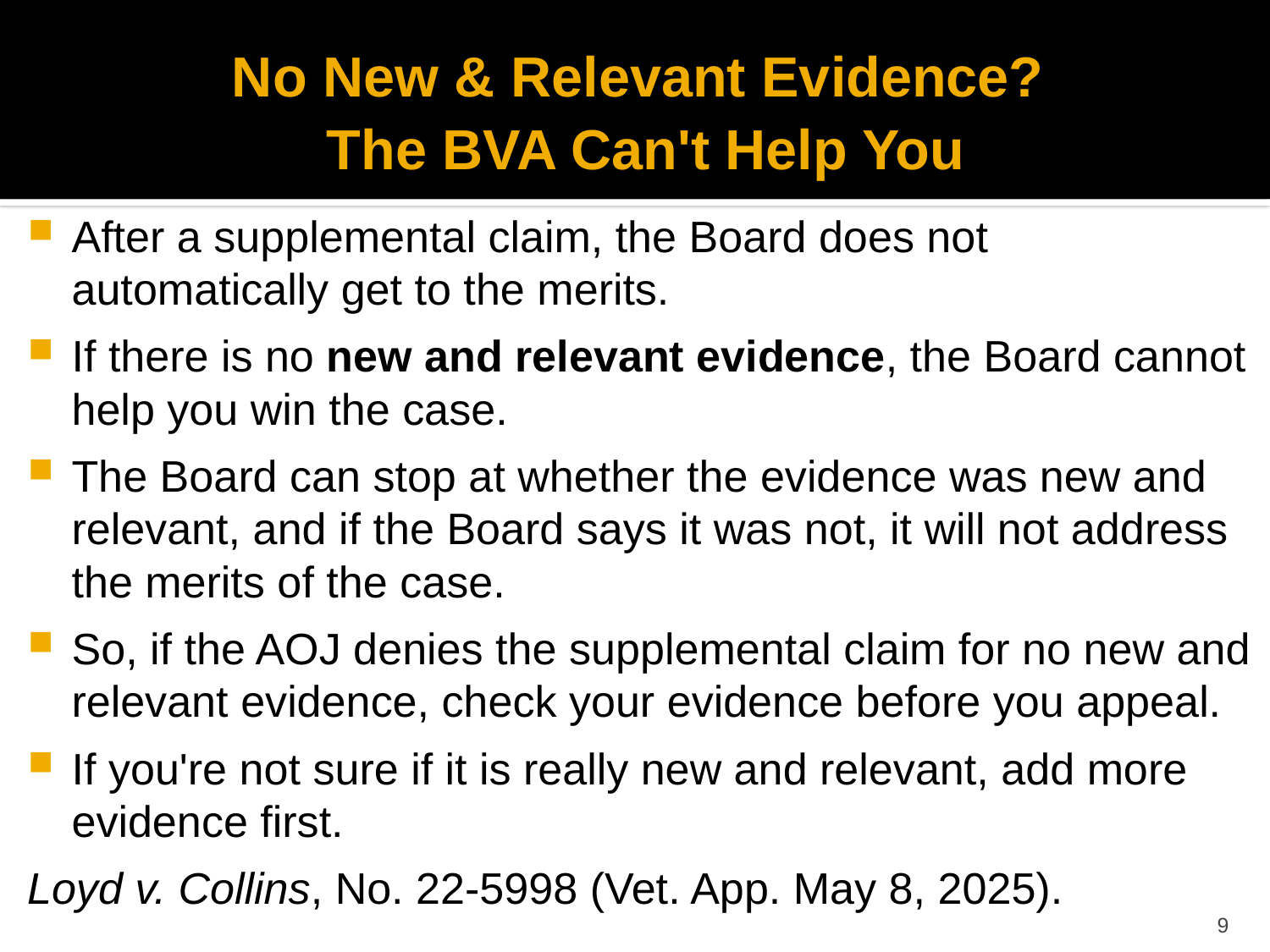

# No New & Relevant Evidence? The BVA Can't Help You
After a supplemental claim, the Board does not automatically get to the merits.
If there is no new and relevant evidence, the Board cannot help you win the case.
The Board can stop at whether the evidence was new and relevant, and if the Board says it was not, it will not address the merits of the case.
So, if the AOJ denies the supplemental claim for no new and relevant evidence, check your evidence before you appeal.
If you're not sure if it is really new and relevant, add more evidence first.
Loyd v. Collins, No. 22-5998 (Vet. App. May 8, 2025).

9